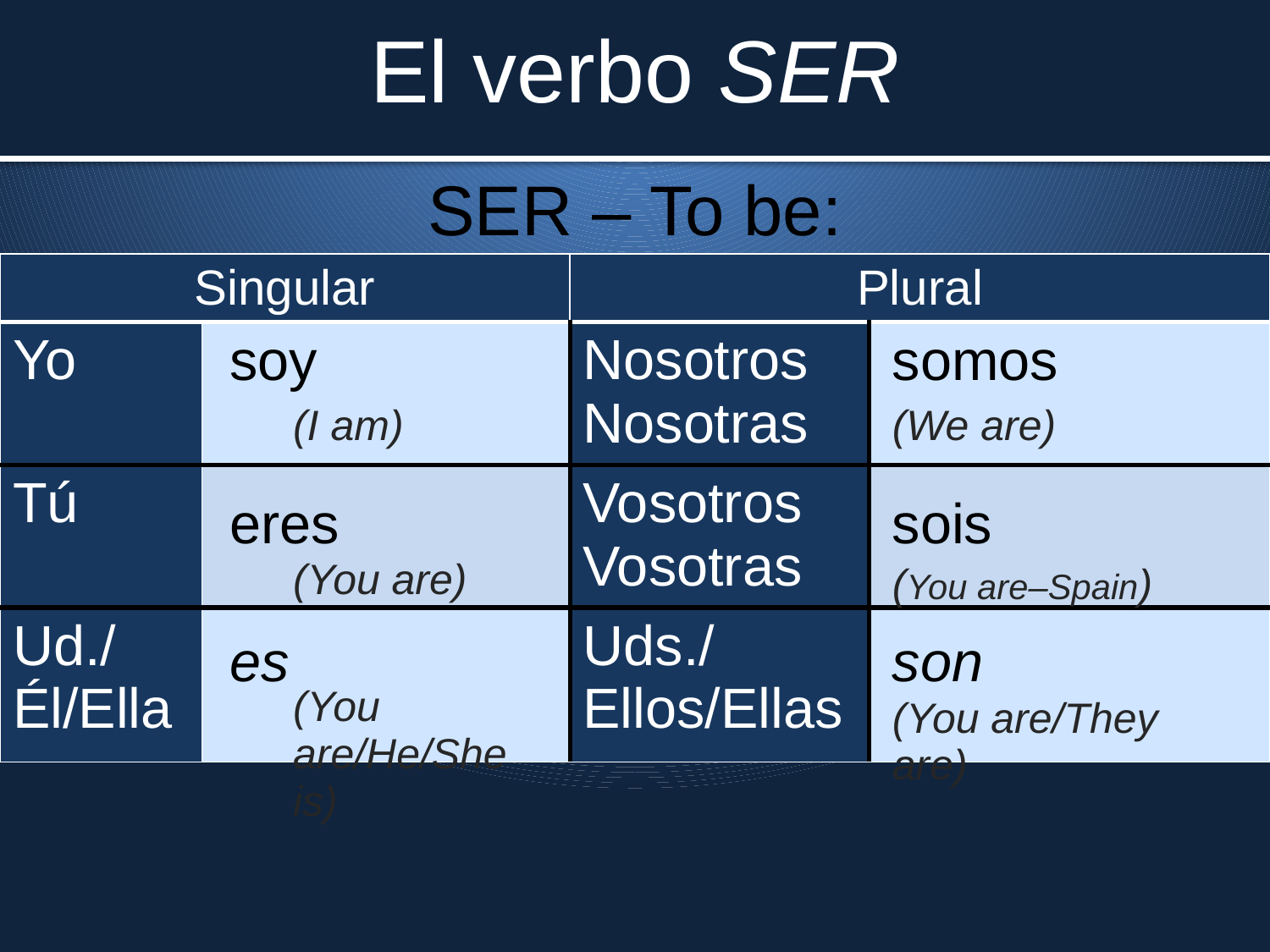

# El verbo SER
SER – To be:

| Singular |  | Plural |  |
| --- | --- | --- | --- |
| Yo |  | Nosotros Nosotras |  |
| Tú |  | Vosotros Vosotras |  |
| Ud./Él/Ella |  | Uds./Ellos/Ellas |  |
| soy |
| --- |
| somos |
| --- |
| (I am) |
| --- |
| (We are) |
| --- |
| eres |
| --- |
| sois |
| --- |
| (You are) |
| --- |
| (You are–Spain) |
| --- |
| es |
| --- |
| son |
| --- |
| (You are/He/She is) |
| --- |
| (You are/They are) |
| --- |